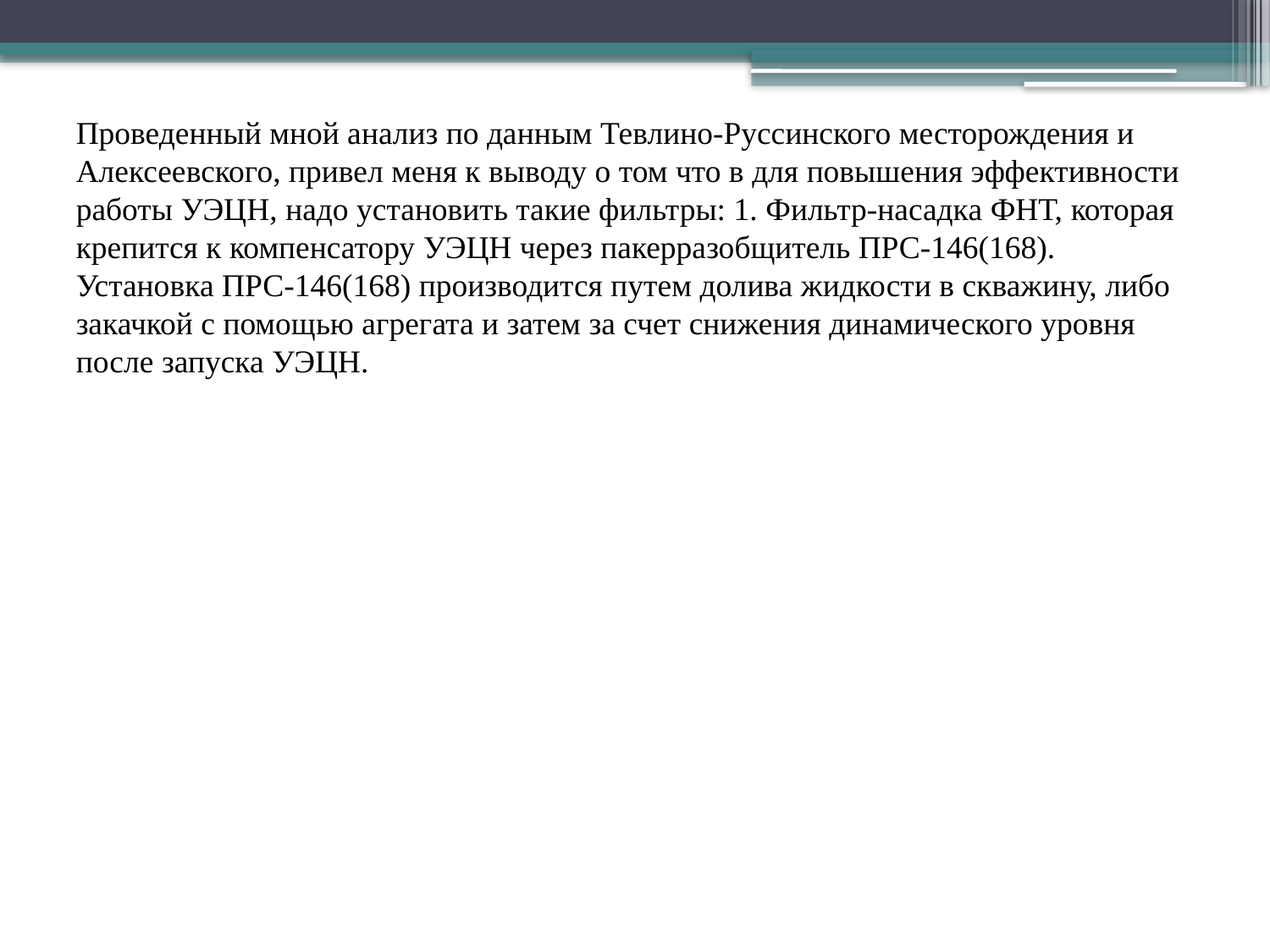

Проведенный мной анализ по данным Тевлино-Руссинского месторождения и Алексеевского, привел меня к выводу о том что в для повышения эффективности работы УЭЦН, надо установить такие фильтры: 1. Фильтр-насадка ФНТ, которая крепится к компенсатору УЭЦН через пакерразобщитель ПРС-146(168). Установка ПРС-146(168) производится путем долива жидкости в скважину, либо закачкой с помощью агрегата и затем за счет снижения динамического уровня после запуска УЭЦН.